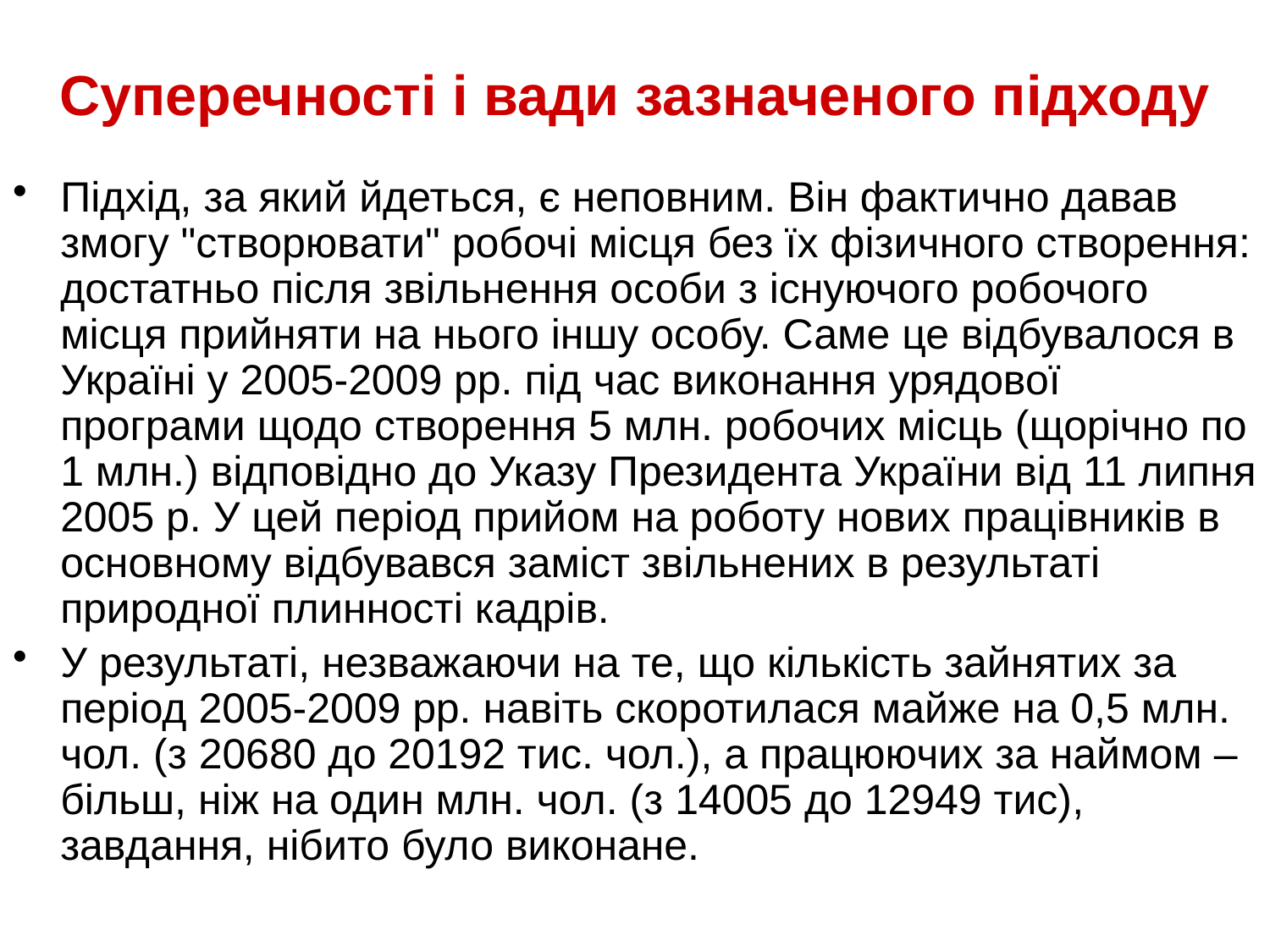

# Суперечності і вади зазначеного підходу
Підхід, за який йдеться, є неповним. Він фактично давав змогу "створювати" робочі місця без їх фізичного створення: достатньо після звільнення особи з існуючого робочого місця прийняти на нього іншу особу. Саме це відбувалося в Україні у 2005-2009 рр. під час виконання урядової програми щодо створення 5 млн. робочих місць (щорічно по 1 млн.) відповідно до Указу Президента України від 11 липня 2005 р. У цей період прийом на роботу нових працівників в основному відбувався заміст звільнених в результаті природної плинності кадрів.
У результаті, незважаючи на те, що кількість зайнятих за період 2005-2009 рр. навіть скоротилася майже на 0,5 млн. чол. (з 20680 до 20192 тис. чол.), а працюючих за наймом – більш, ніж на один млн. чол. (з 14005 до 12949 тис), завдання, нібито було виконане.